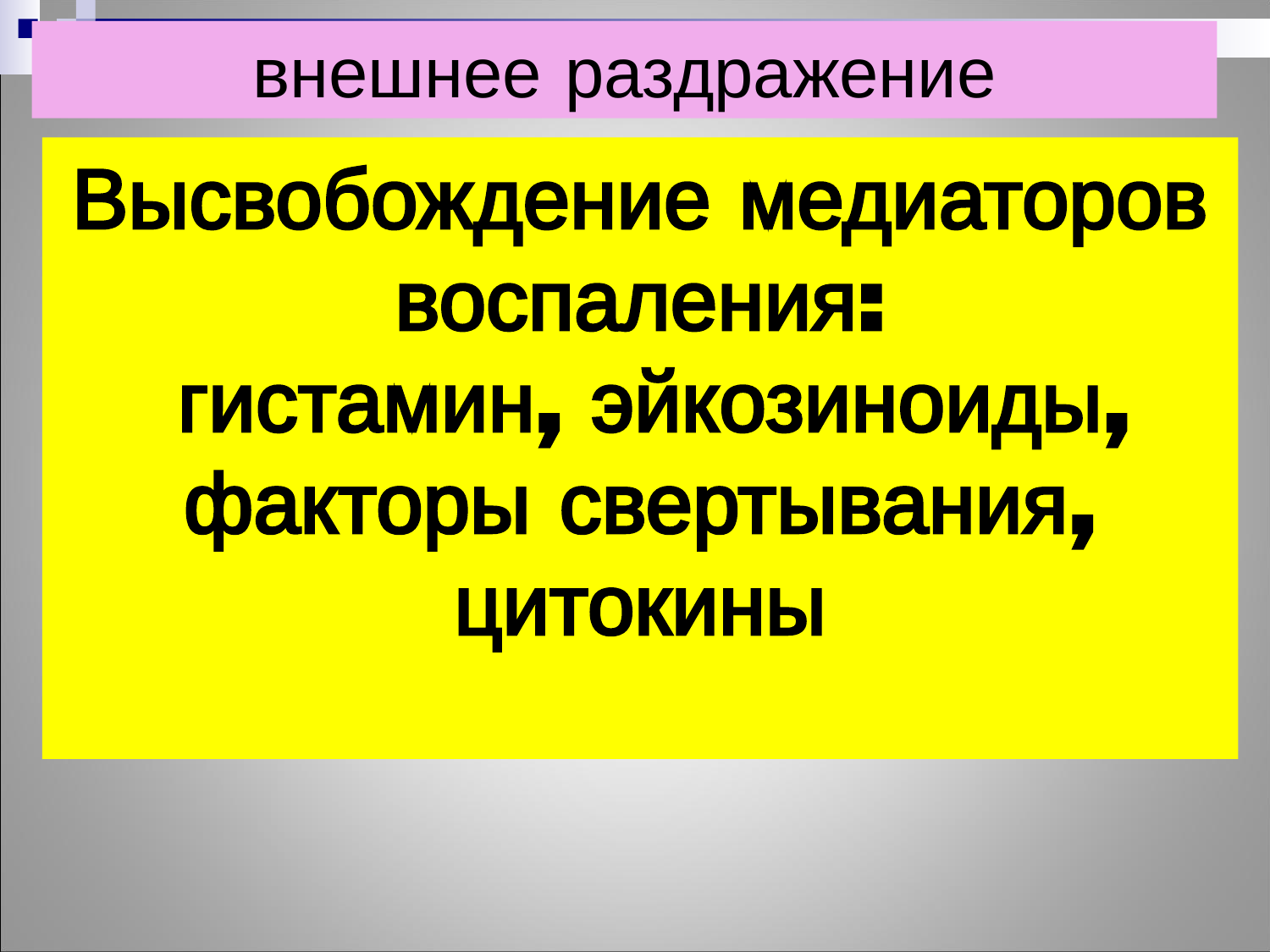

внешнее раздражение
Высвобождение медиаторов воспаления:
 гистамин, эйкозиноиды, факторы свертывания, цитокины